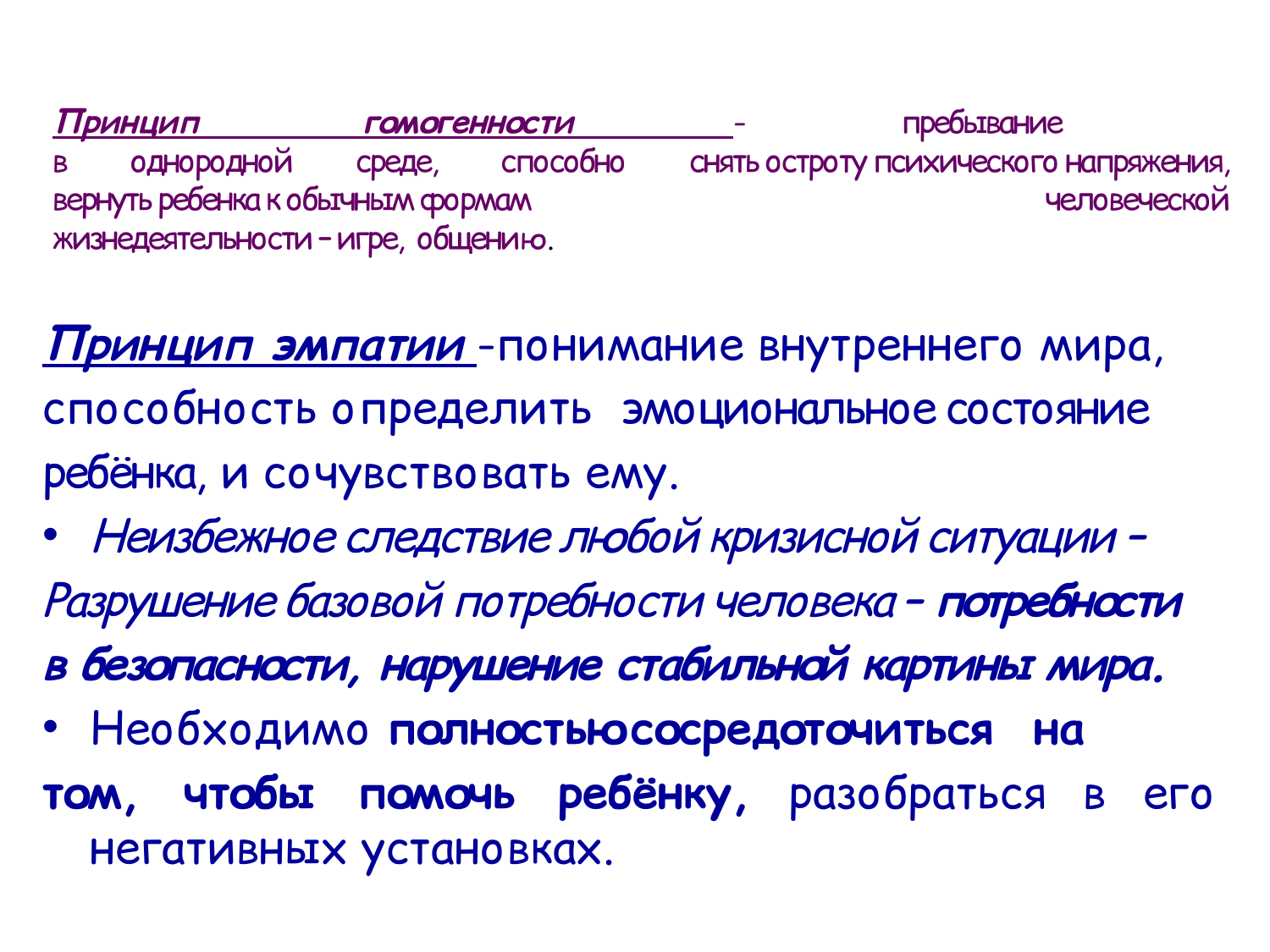

# Принцип гомогенности - пребывание в однородной среде, способно снять остроту психического напряжения, вернуть ребенка к обычным формам  человеческой жизнедеятельности – игре,  общению.
Принцип эмпатии -понимание внутреннего мира,
способность определить  эмоциональное состояние
ребёнка, и сочувствовать ему.
Неизбежное следствие любой кризисной ситуации –
Разрушение базовой потребности человека – потребности
в безопасности, нарушение стабильной картины мира.
Необходимо полностью сосредоточиться  на
том, чтобы помочь ребёнку, разобраться в его негативных установках.